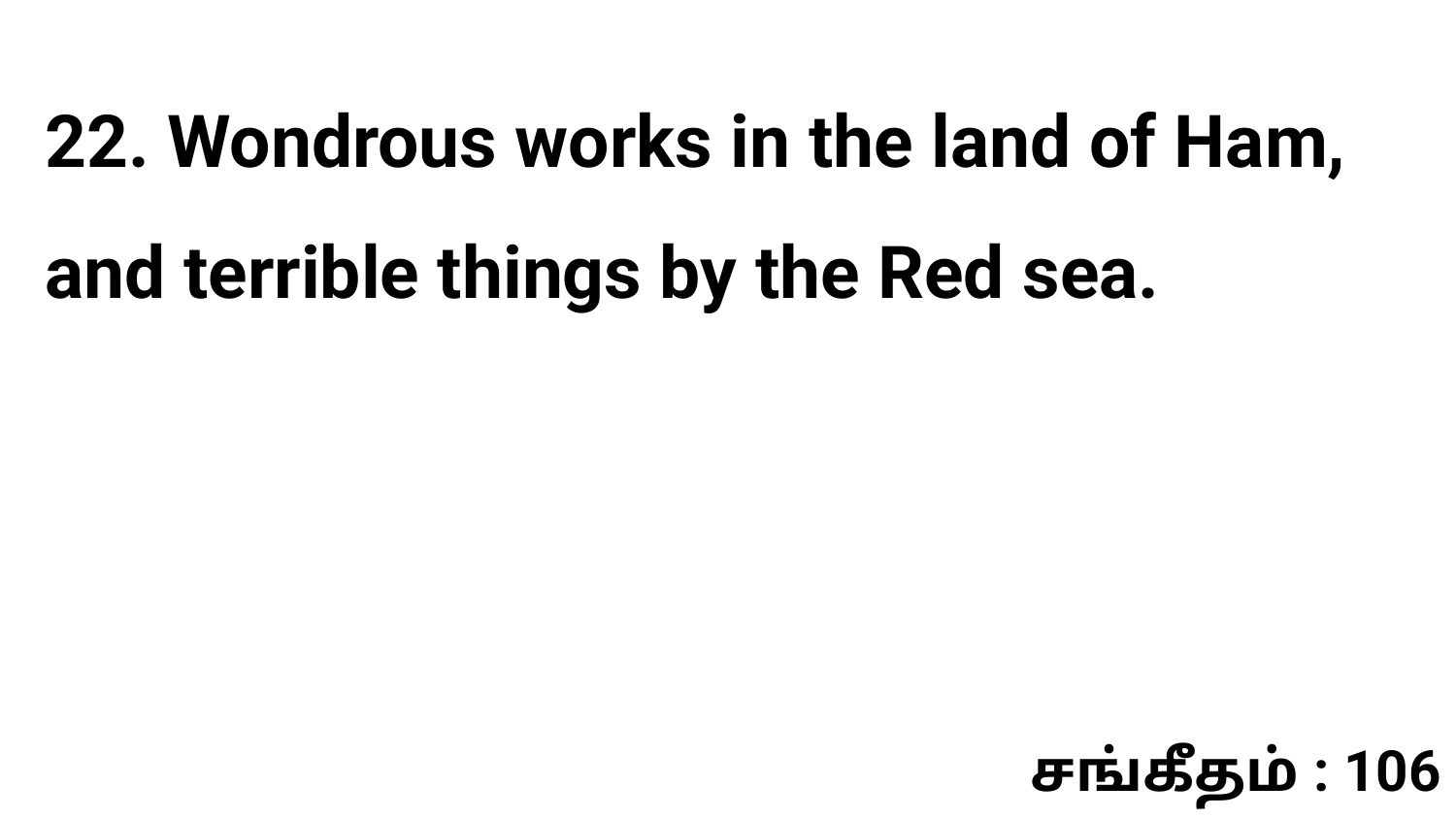

22. Wondrous works in the land of Ham, and terrible things by the Red sea.
சங்கீதம் : 106